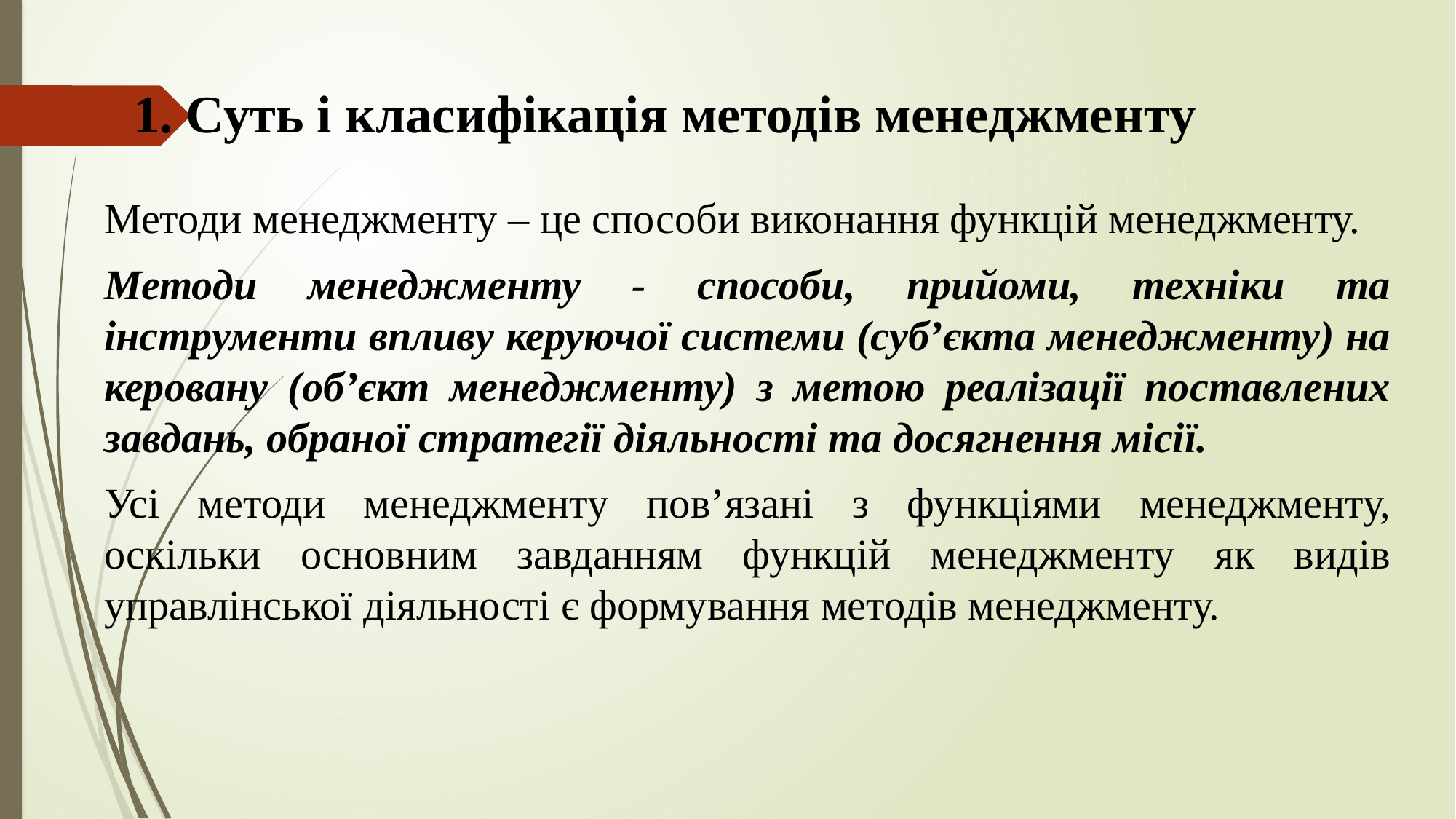

# 1. Суть і класифікація методів менеджменту
Методи менеджменту – це способи виконання функцій менеджменту.
Методи менеджменту - способи, прийоми, техніки та інструменти впливу керуючої системи (суб’єкта менеджменту) на керовану (об’єкт менеджменту) з метою реалізації поставлених завдань, обраної стратегії діяльності та досягнення місії.
Усі методи менеджменту пов’язані з функціями менеджменту, оскільки основним завданням функцій менеджменту як видів управлінської діяльності є формування методів менеджменту.